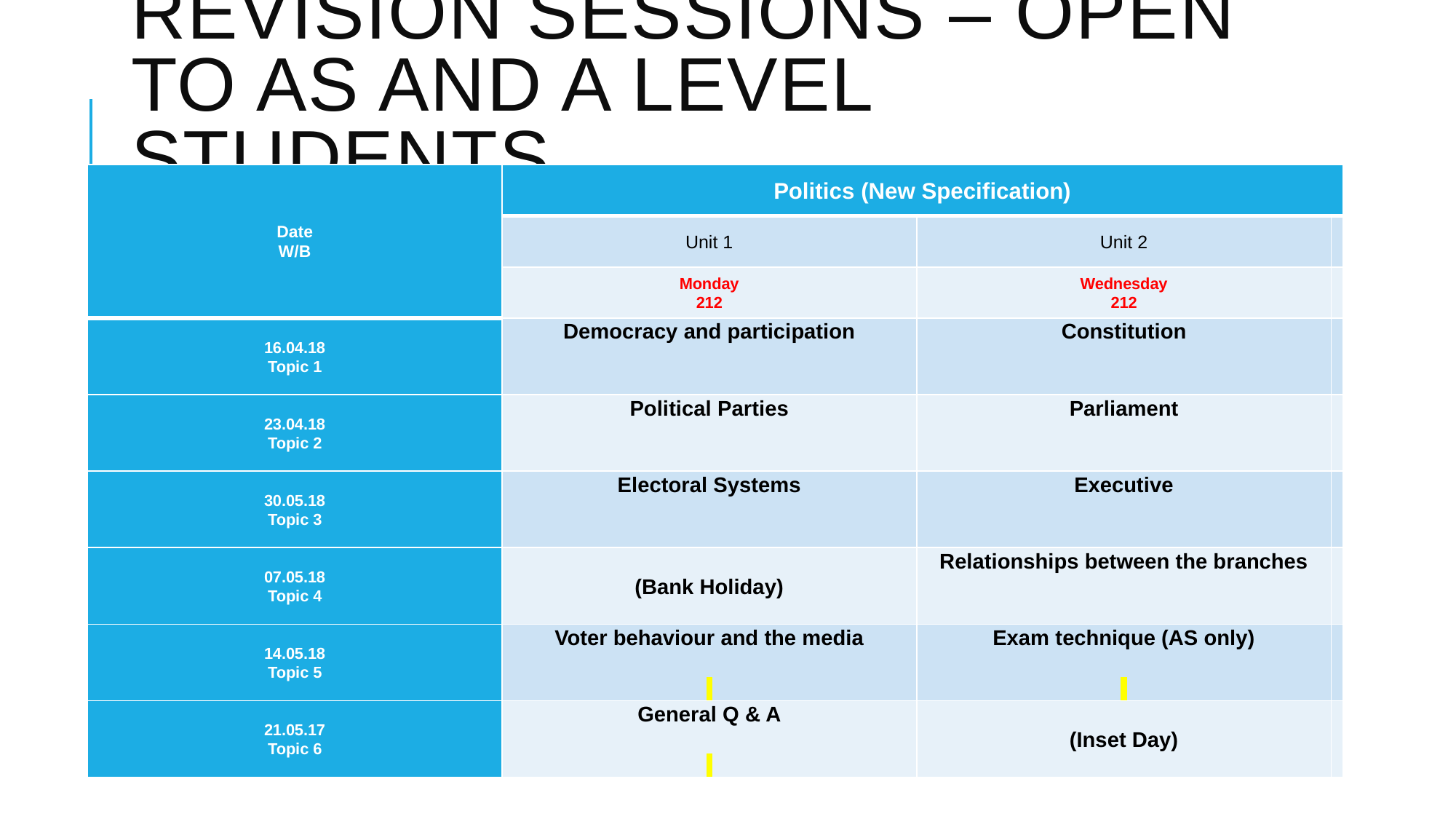

# Revision sessions – open to AS and A level students
| Date W/B | Politics (New Specification) |  |  |
| --- | --- | --- | --- |
|  | Unit 1 | Unit 2 |  |
|  | Monday 212 | Wednesday 212 |  |
| 16.04.18 Topic 1 | Democracy and participation | Constitution |  |
| 23.04.18 Topic 2 | Political Parties | Parliament |  |
| 30.05.18 Topic 3 | Electoral Systems | Executive |  |
| 07.05.18 Topic 4 | (Bank Holiday) | Relationships between the branches |  |
| 14.05.18 Topic 5 | Voter behaviour and the media | Exam technique (AS only) |  |
| 21.05.17 Topic 6 | General Q & A | (Inset Day) |  |